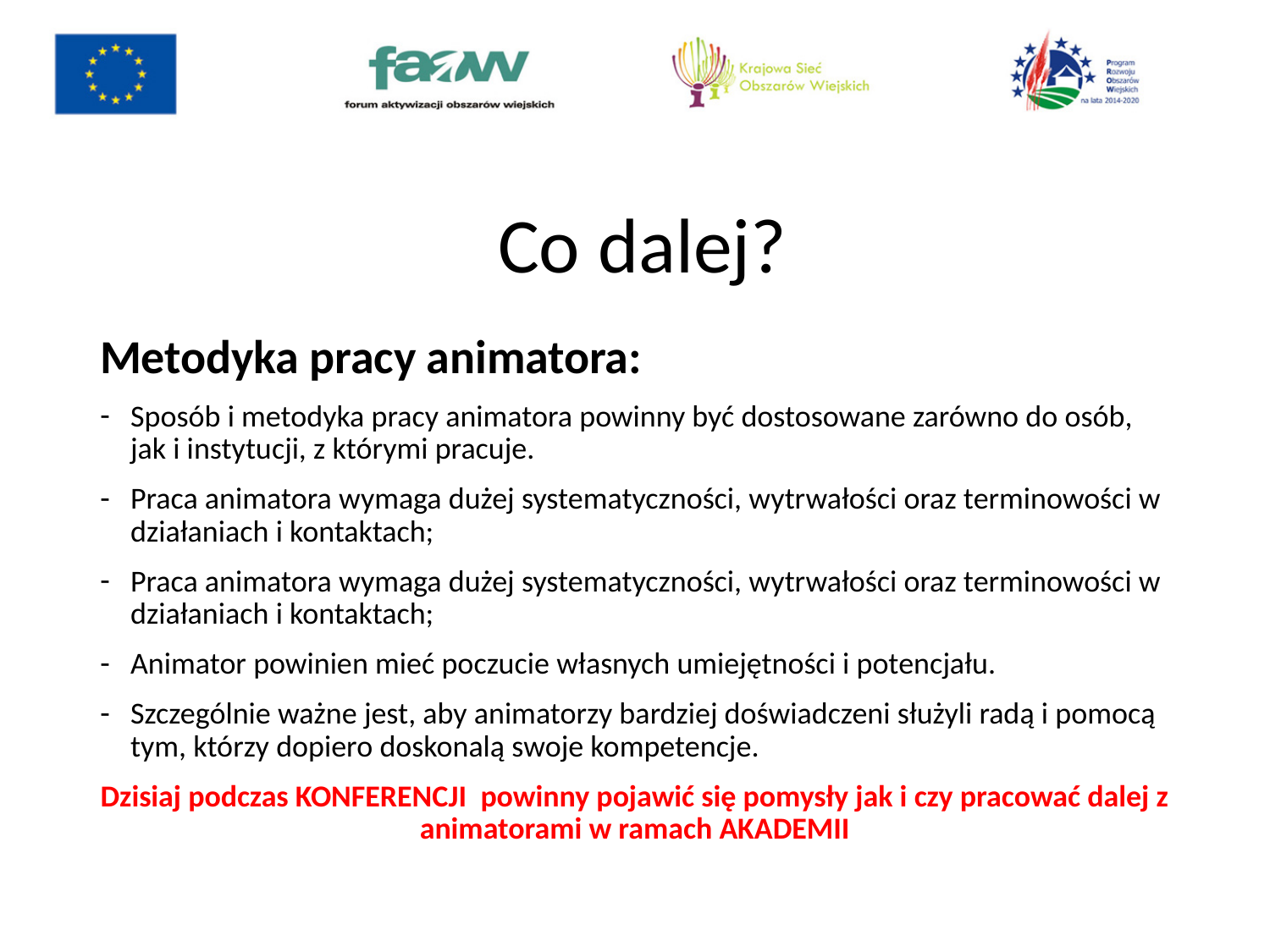

# Co dalej?
Metodyka pracy animatora:
Sposób i metodyka pracy animatora powinny być dostosowane zarówno do osób, jak i instytucji, z którymi pracuje.
Praca animatora wymaga dużej systematyczności, wytrwałości oraz terminowości w działaniach i kontaktach;
Praca animatora wymaga dużej systematyczności, wytrwałości oraz terminowości w działaniach i kontaktach;
Animator powinien mieć poczucie własnych umiejętności i potencjału.
Szczególnie ważne jest, aby animatorzy bardziej doświadczeni służyli radą i pomocą tym, którzy dopiero doskonalą swoje kompetencje.
Dzisiaj podczas KONFERENCJI  powinny pojawić się pomysły jak i czy pracować dalej z animatorami w ramach AKADEMII